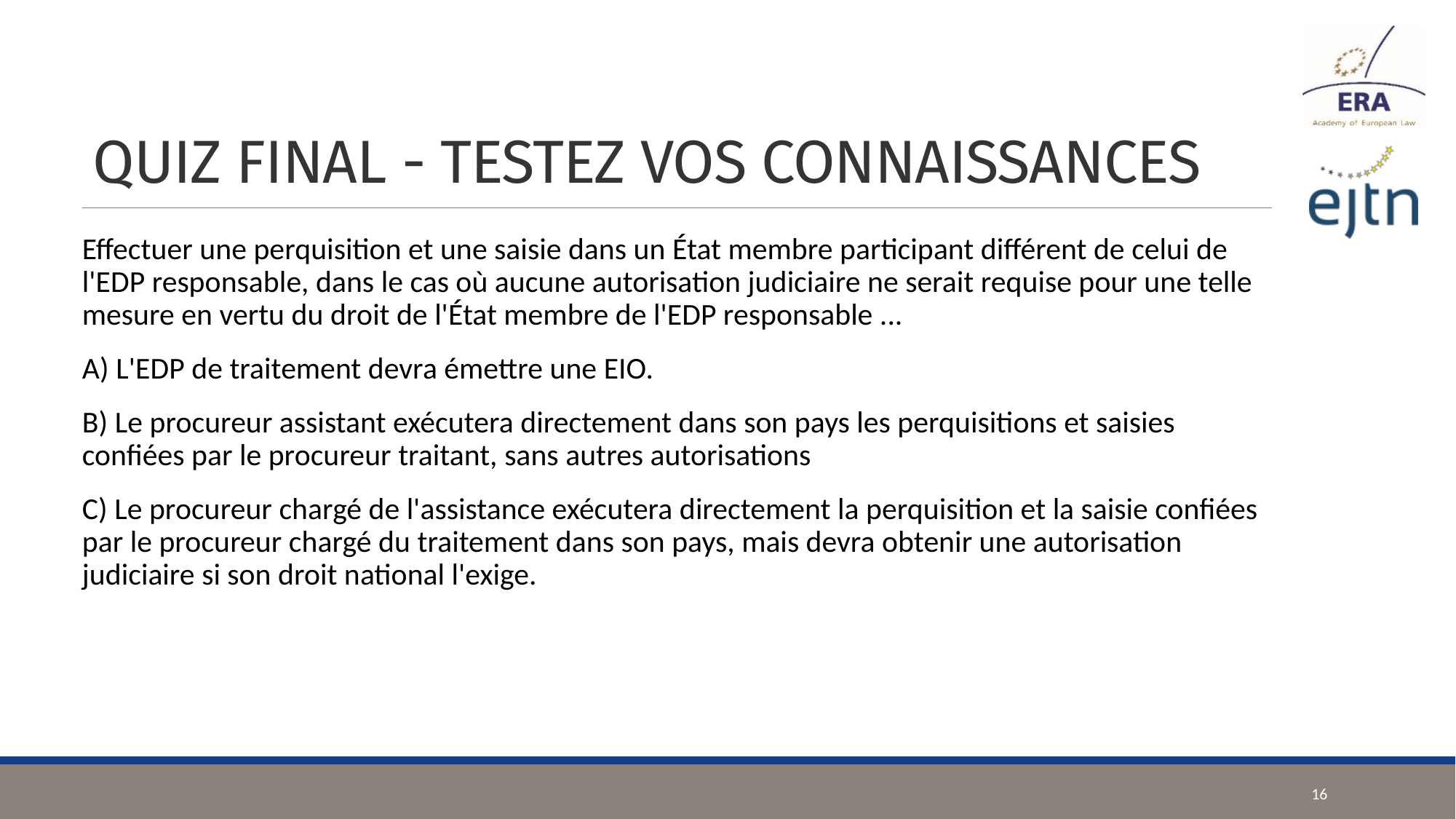

# QUIZ FINAL - TESTEZ VOS CONNAISSANCES
Effectuer une perquisition et une saisie dans un État membre participant différent de celui de l'EDP responsable, dans le cas où aucune autorisation judiciaire ne serait requise pour une telle mesure en vertu du droit de l'État membre de l'EDP responsable ...
A) L'EDP de traitement devra émettre une EIO.
B) Le procureur assistant exécutera directement dans son pays les perquisitions et saisies confiées par le procureur traitant, sans autres autorisations
C) Le procureur chargé de l'assistance exécutera directement la perquisition et la saisie confiées par le procureur chargé du traitement dans son pays, mais devra obtenir une autorisation judiciaire si son droit national l'exige.

16